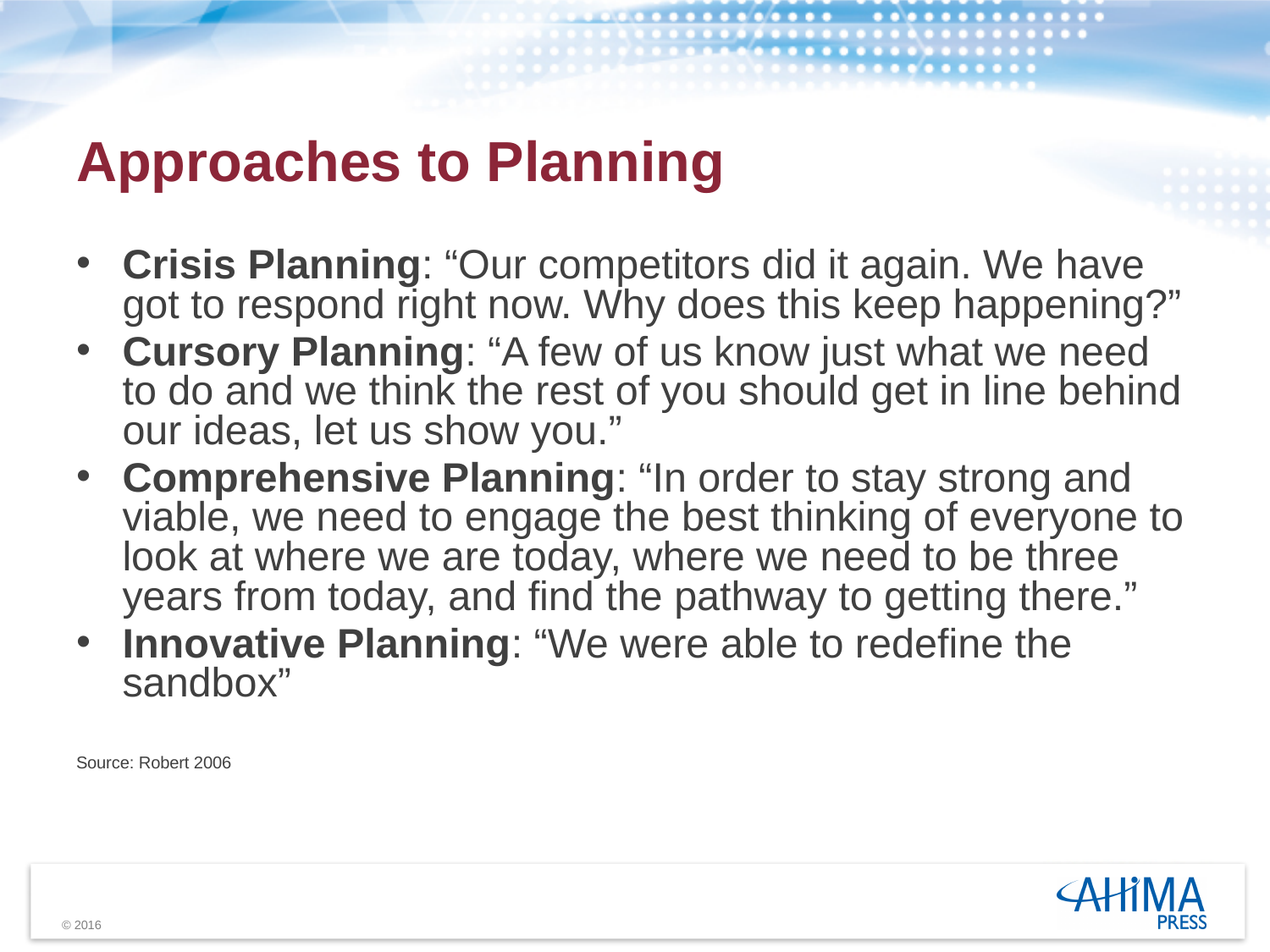

# Approaches to Planning
Crisis Planning: “Our competitors did it again. We have got to respond right now. Why does this keep happening?”
Cursory Planning: “A few of us know just what we need to do and we think the rest of you should get in line behind our ideas, let us show you.”
Comprehensive Planning: “In order to stay strong and viable, we need to engage the best thinking of everyone to look at where we are today, where we need to be three years from today, and find the pathway to getting there.”
Innovative Planning: “We were able to redefine the sandbox”

Source: Robert 2006